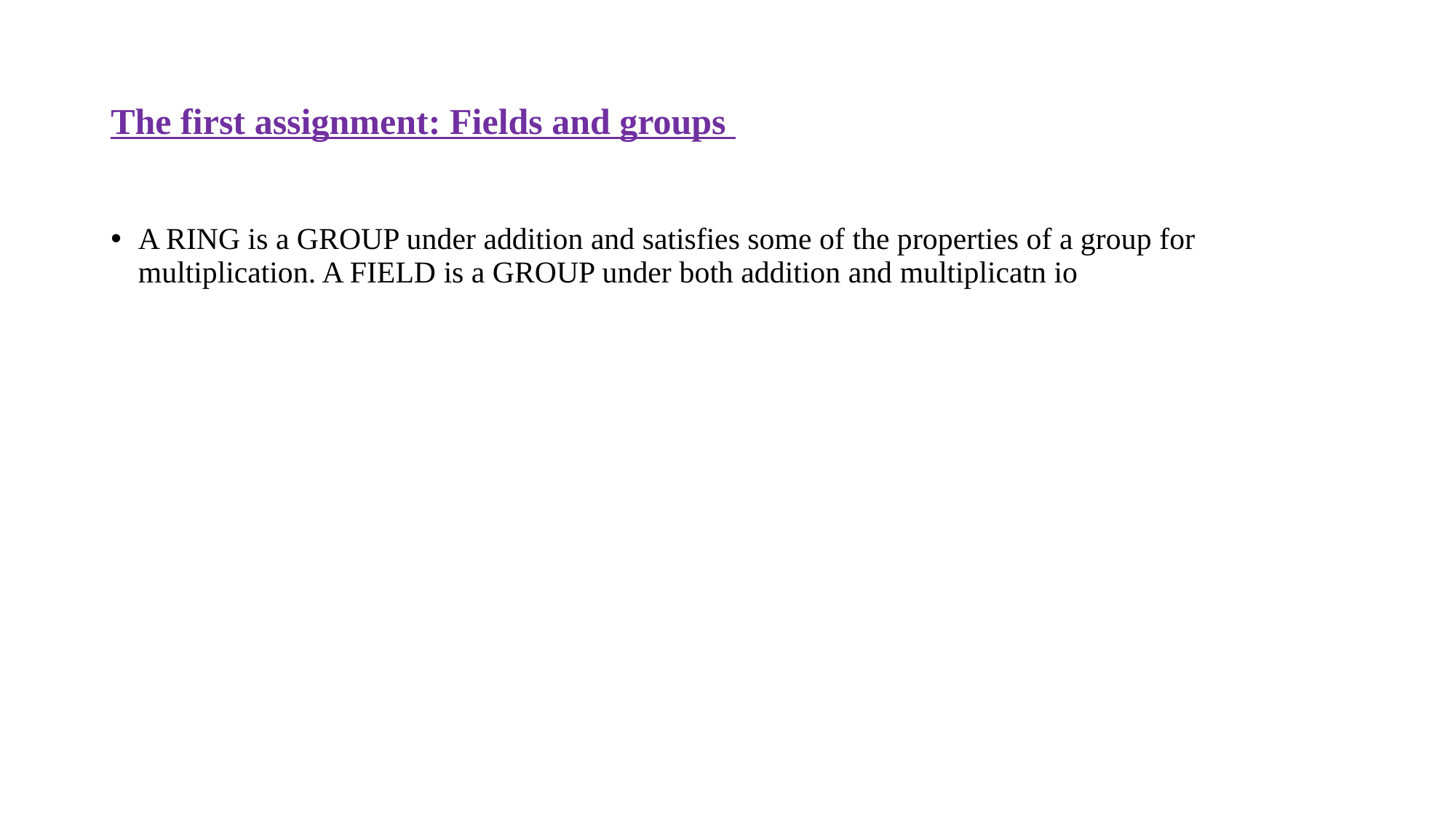

# The first assignment: Fields and groups
A RING is a GROUP under addition and satisfies some of the properties of a group for multiplication. A FIELD is a GROUP under both addition and multiplicatn io